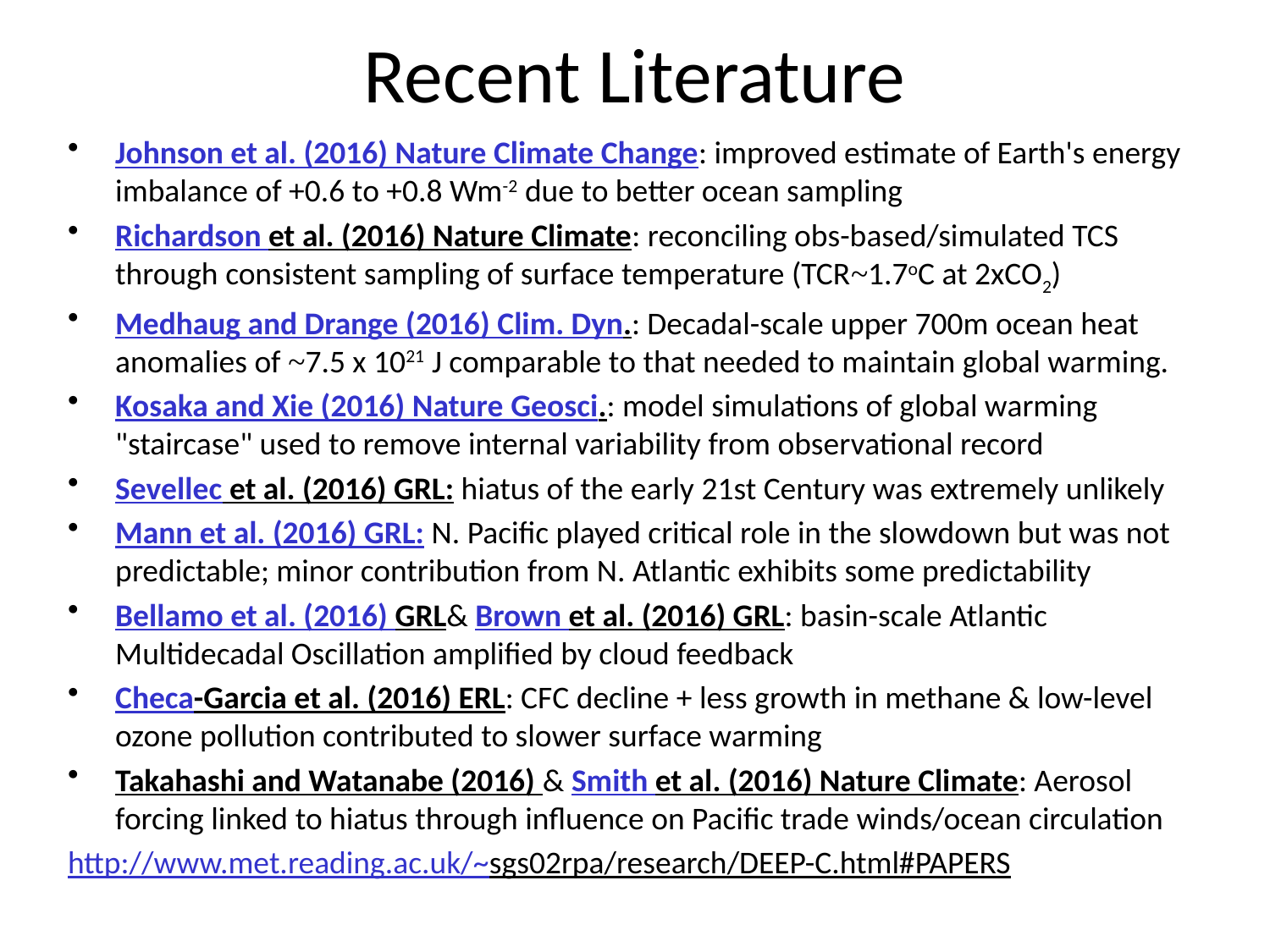

# Recent Literature
Johnson et al. (2016) Nature Climate Change: improved estimate of Earth's energy imbalance of +0.6 to +0.8 Wm-2 due to better ocean sampling
Richardson et al. (2016) Nature Climate: reconciling obs-based/simulated TCS through consistent sampling of surface temperature (TCR~1.7oC at 2xCO2)
Medhaug and Drange (2016) Clim. Dyn.: Decadal-scale upper 700m ocean heat anomalies of ~7.5 x 1021 J comparable to that needed to maintain global warming.
Kosaka and Xie (2016) Nature Geosci.: model simulations of global warming "staircase" used to remove internal variability from observational record
Sevellec et al. (2016) GRL: hiatus of the early 21st Century was extremely unlikely
Mann et al. (2016) GRL: N. Pacific played critical role in the slowdown but was not predictable; minor contribution from N. Atlantic exhibits some predictability
Bellamo et al. (2016) GRL& Brown et al. (2016) GRL: basin-scale Atlantic Multidecadal Oscillation amplified by cloud feedback
Checa-Garcia et al. (2016) ERL: CFC decline + less growth in methane & low-level ozone pollution contributed to slower surface warming
Takahashi and Watanabe (2016) & Smith et al. (2016) Nature Climate: Aerosol forcing linked to hiatus through influence on Pacific trade winds/ocean circulation
http://www.met.reading.ac.uk/~sgs02rpa/research/DEEP-C.html#PAPERS